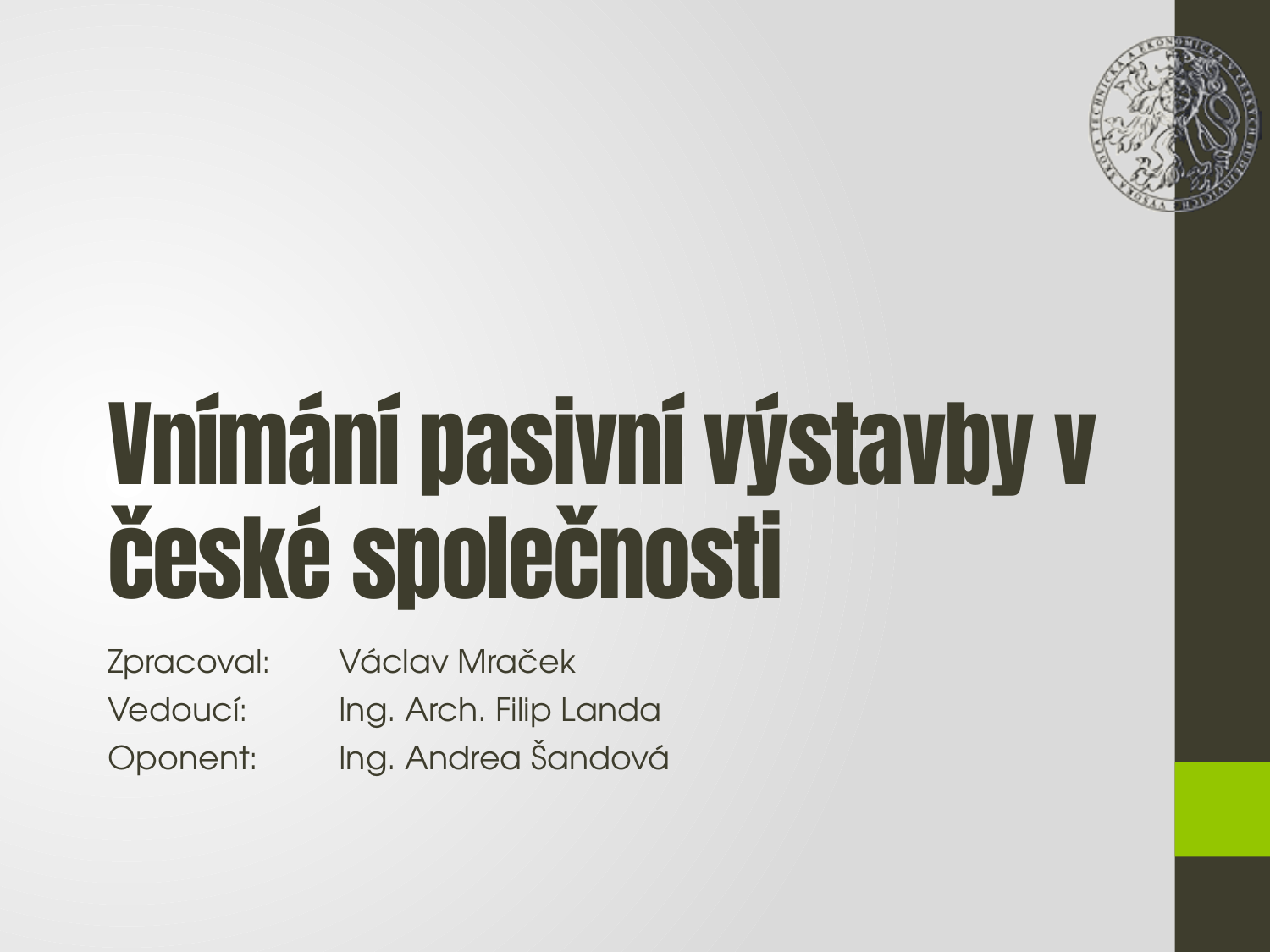

# Vnímání pasivní výstavby v české společnosti
Zpracoval: 	Václav Mraček
Vedoucí:	Ing. Arch. Filip Landa
Oponent:	Ing. Andrea Šandová